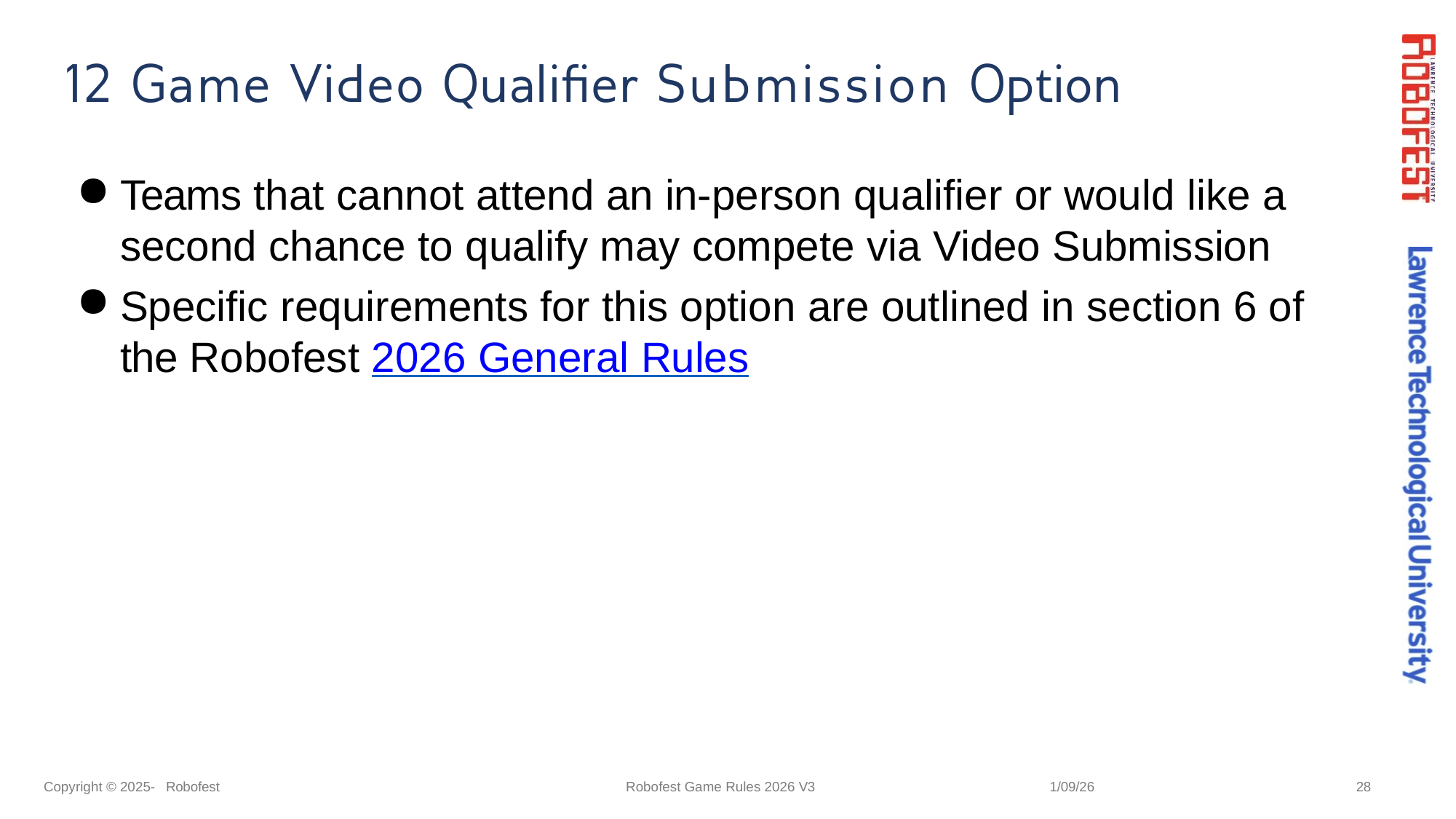

# 12 Game Video Qualifier Submission Option
Teams that cannot attend an in-person qualifier or would like a second chance to qualify may compete via Video Submission
Specific requirements for this option are outlined in section 6 of the Robofest 2026 General Rules
Copyright © 2025- Robofest
Robofest Game Rules 2026 V3
1/09/26
28